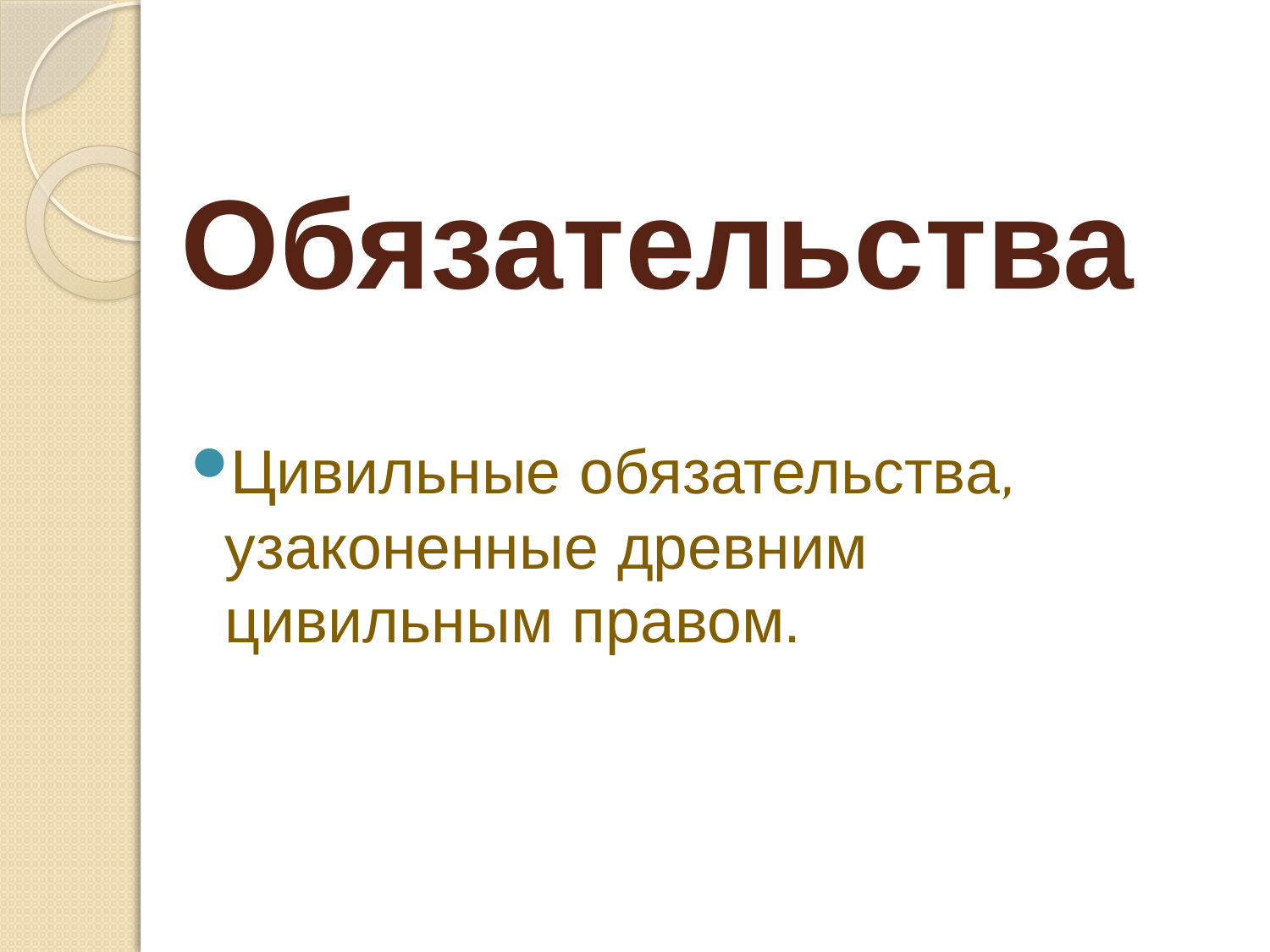

# Обязательства

Цивильные обязательства, узаконенные древним цивильным правом.